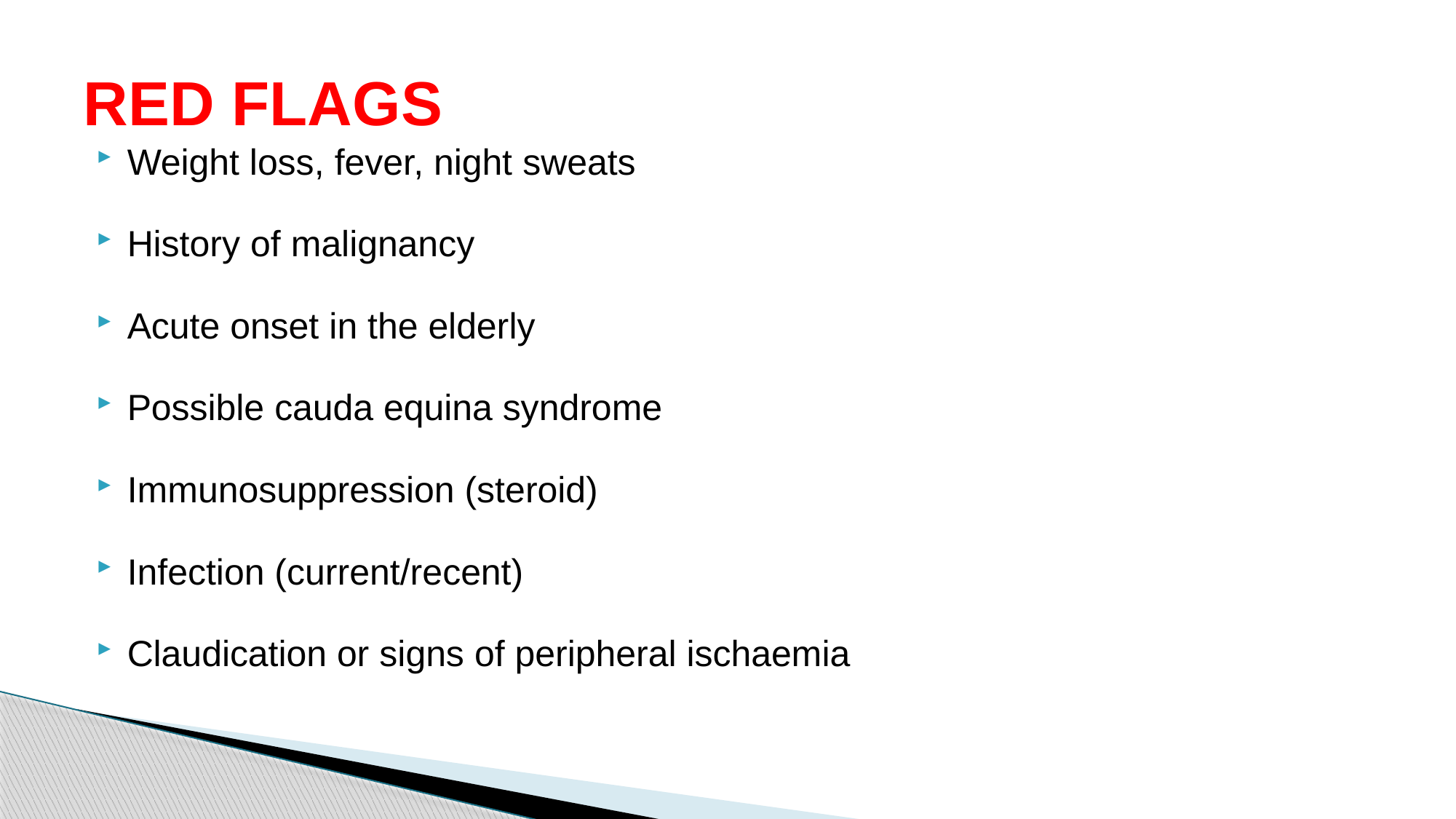

# RED FLAGS
Weight loss, fever, night sweats

History of malignancy

Acute onset in the elderly

Possible cauda equina syndrome

Immunosuppression (steroid)

Infection (current/recent)

Claudication or signs of peripheral ischaemia